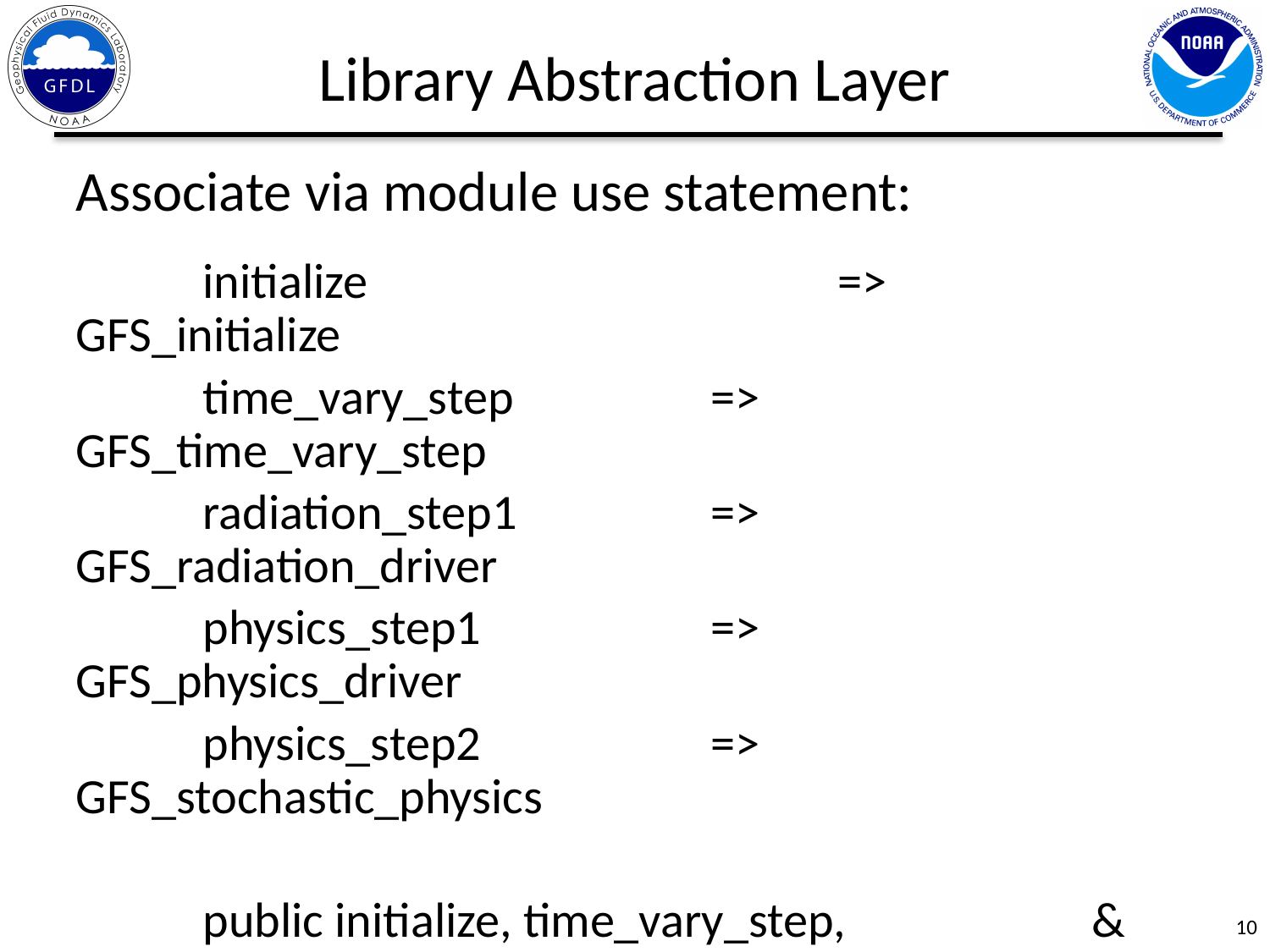

Library Abstraction Layer
Associate via module use statement:

	initialize				=>		GFS_initialize
	time_vary_step		=>		GFS_time_vary_step
	radiation_step1		=>		GFS_radiation_driver
	physics_step1		=>		GFS_physics_driver
	physics_step2		=>		GFS_stochastic_physics

	public initialize, time_vary_step,		&
      	      radiation_step1,                 		&
      	      physics_step1, physics_step2
10